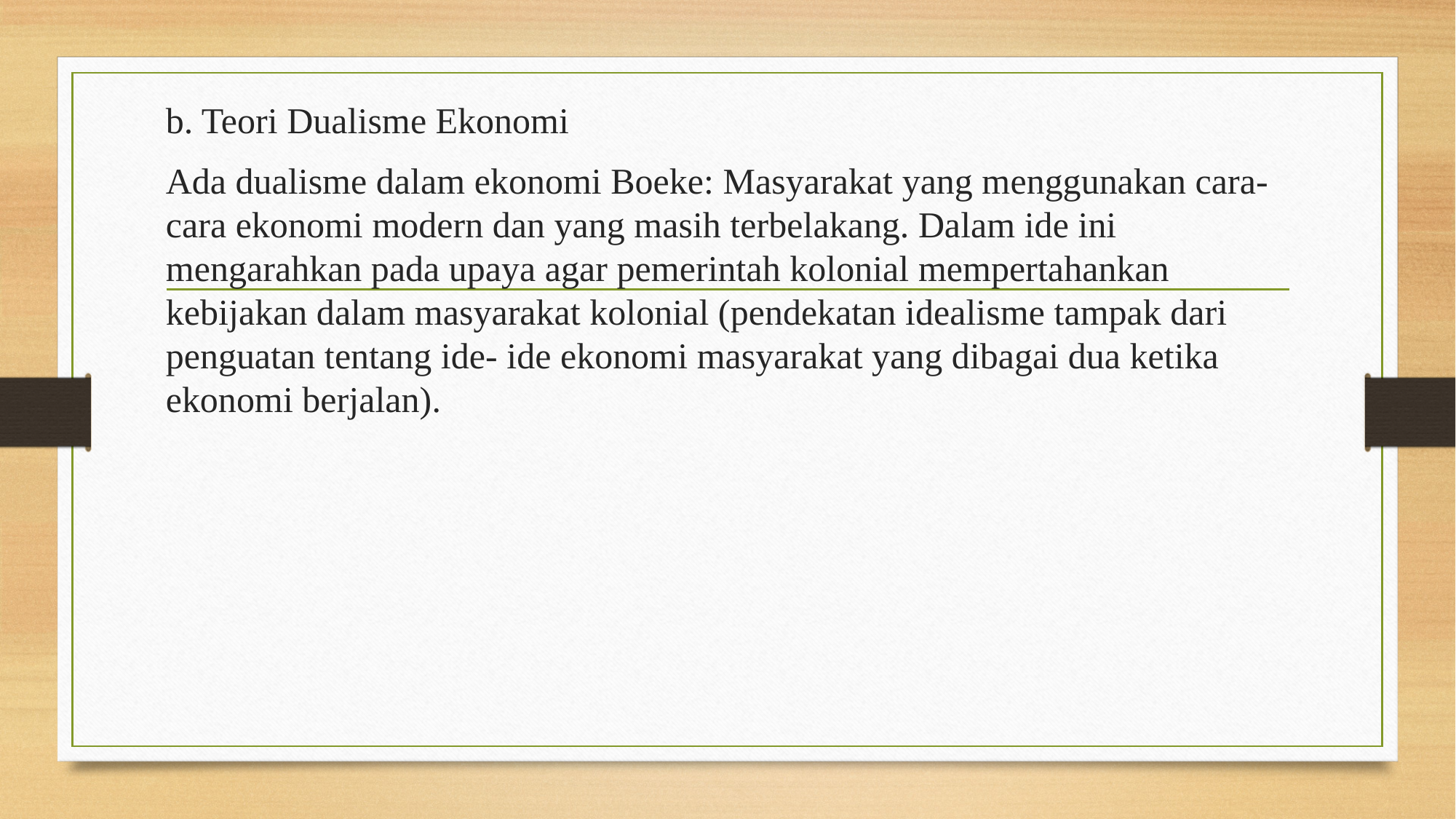

b. Teori Dualisme Ekonomi
Ada dualisme dalam ekonomi Boeke: Masyarakat yang menggunakan cara-cara ekonomi modern dan yang masih terbelakang. Dalam ide ini mengarahkan pada upaya agar pemerintah kolonial mempertahankan kebijakan dalam masyarakat kolonial (pendekatan idealisme tampak dari penguatan tentang ide- ide ekonomi masyarakat yang dibagai dua ketika ekonomi berjalan).